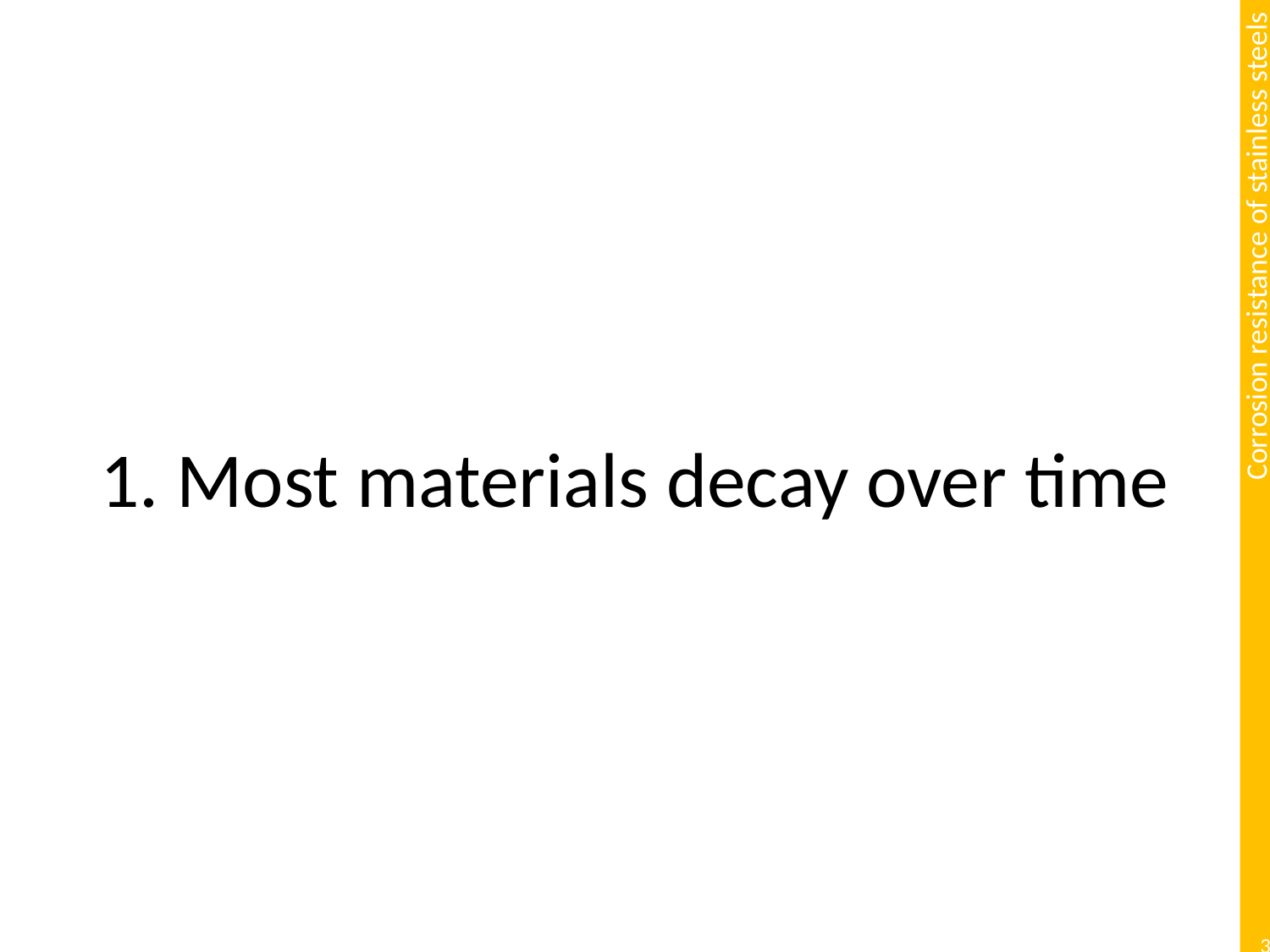

# 1. Most materials decay over time
3